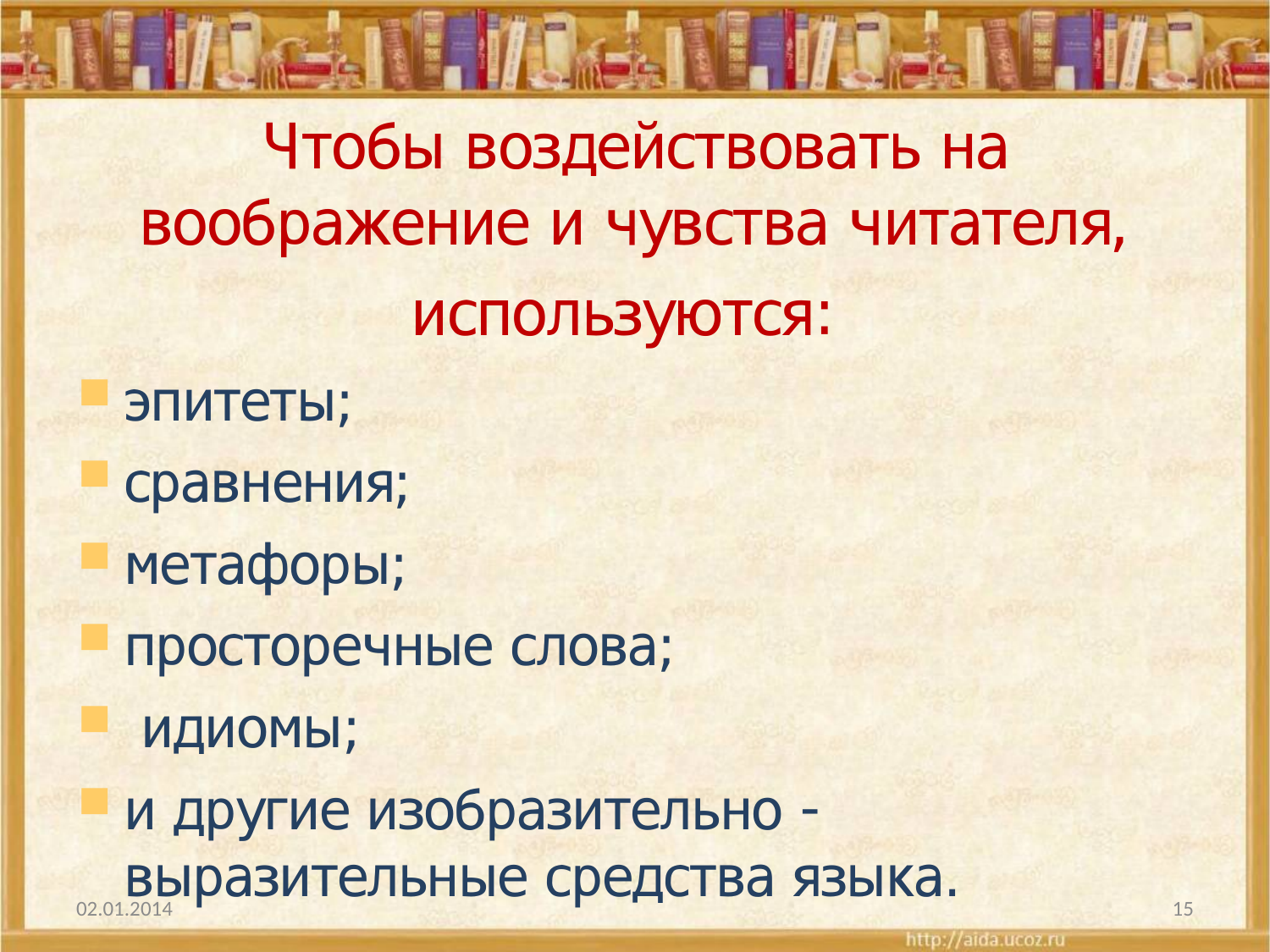

# Чтобы воздействовать на воображение и чувства читателя, используются:

эпитеты;
сравнения;
метафоры;
просторечные слова;
 идиомы;
и другие изобразительно - выразительные средства языка.

02.01.2014
15